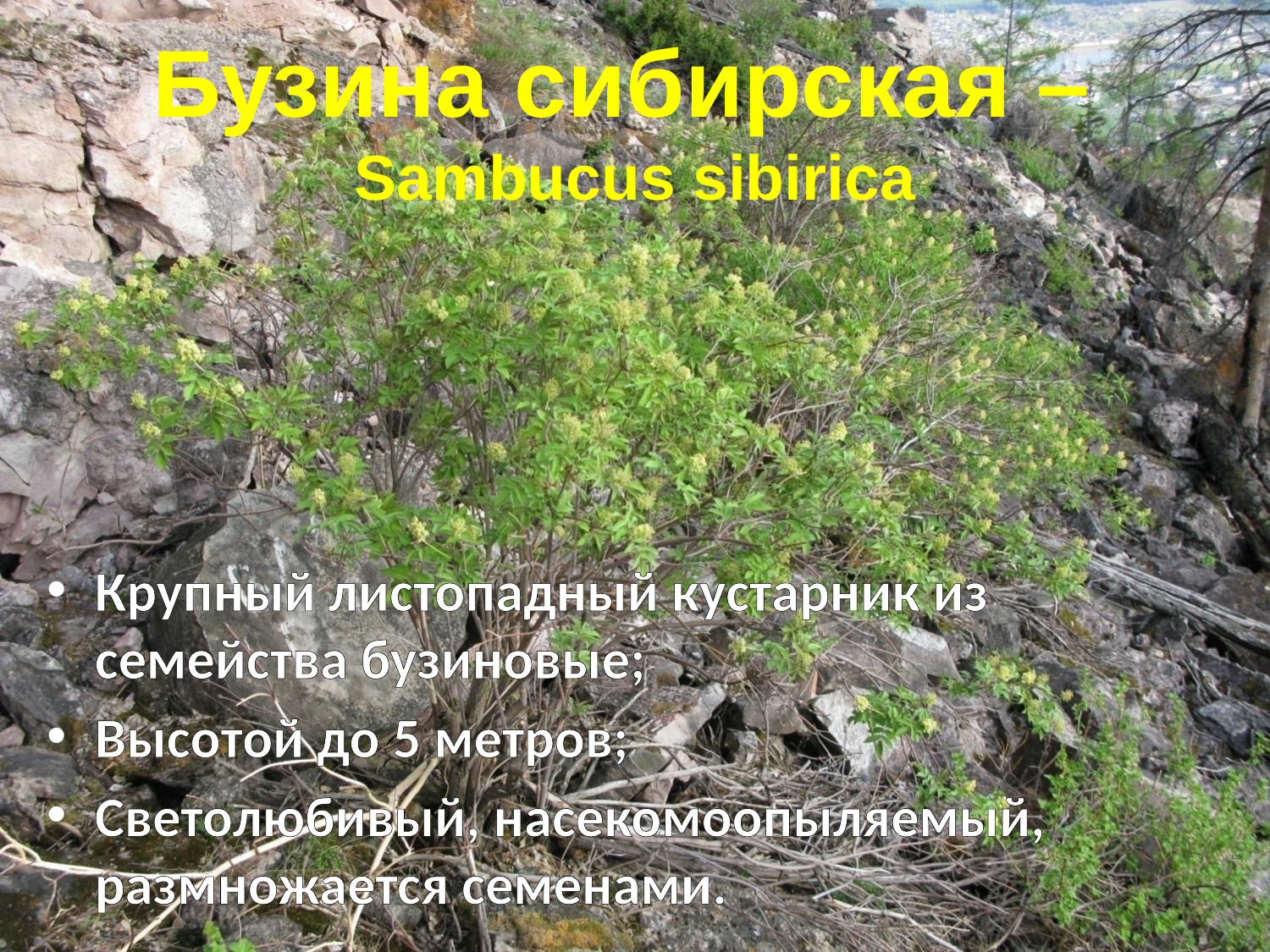

# Бузина сибирская – Sambucus sibirica
Крупный листопадный кустарник из семейства бузиновые;
Высотой до 5 метров;
Светолюбивый, насекомоопыляемый, размножается семенами.